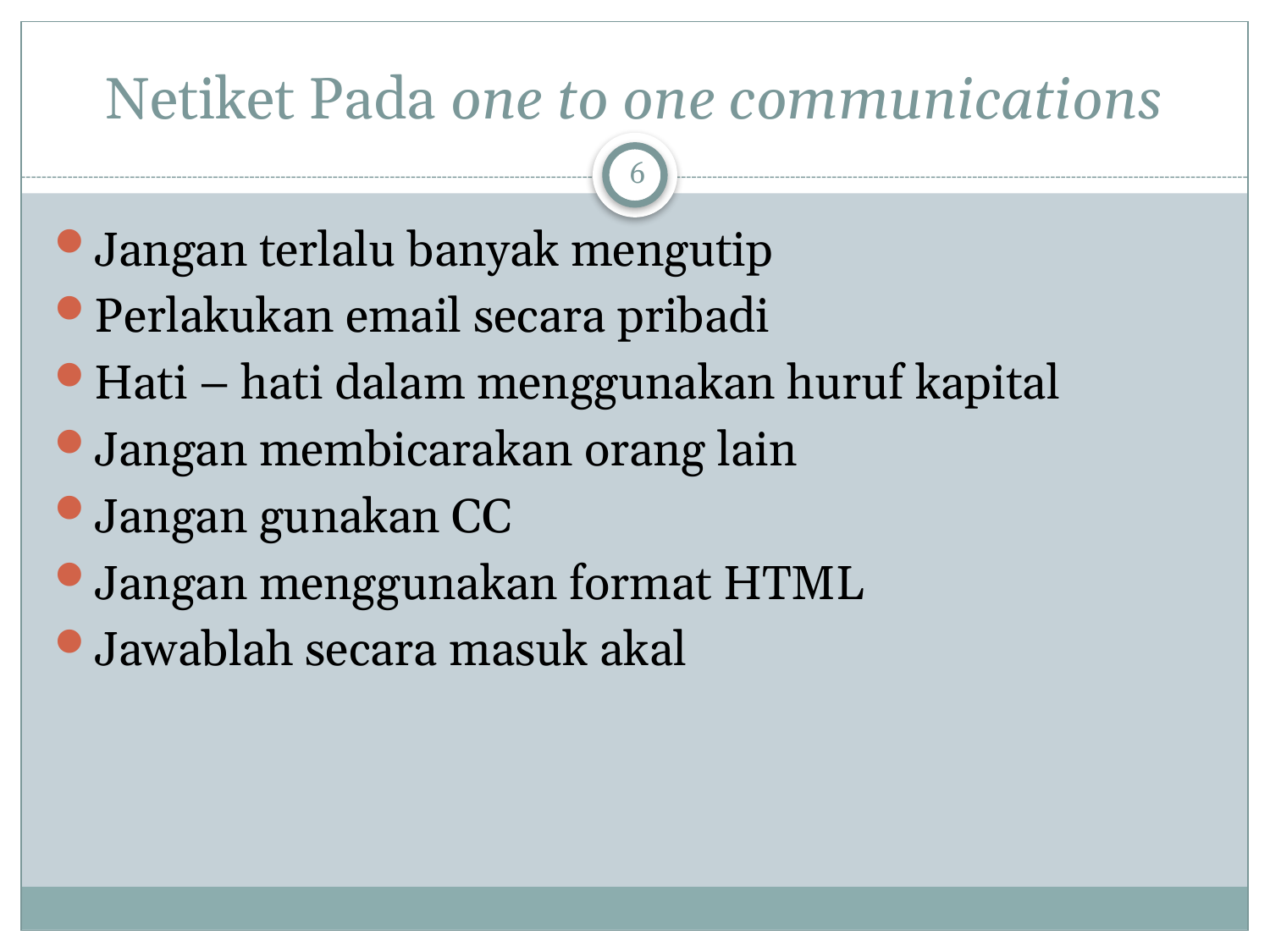

# Netiket Pada one to one communications
6
Jangan terlalu banyak mengutip
Perlakukan email secara pribadi
Hati – hati dalam menggunakan huruf kapital
Jangan membicarakan orang lain
Jangan gunakan CC
Jangan menggunakan format HTML
Jawablah secara masuk akal